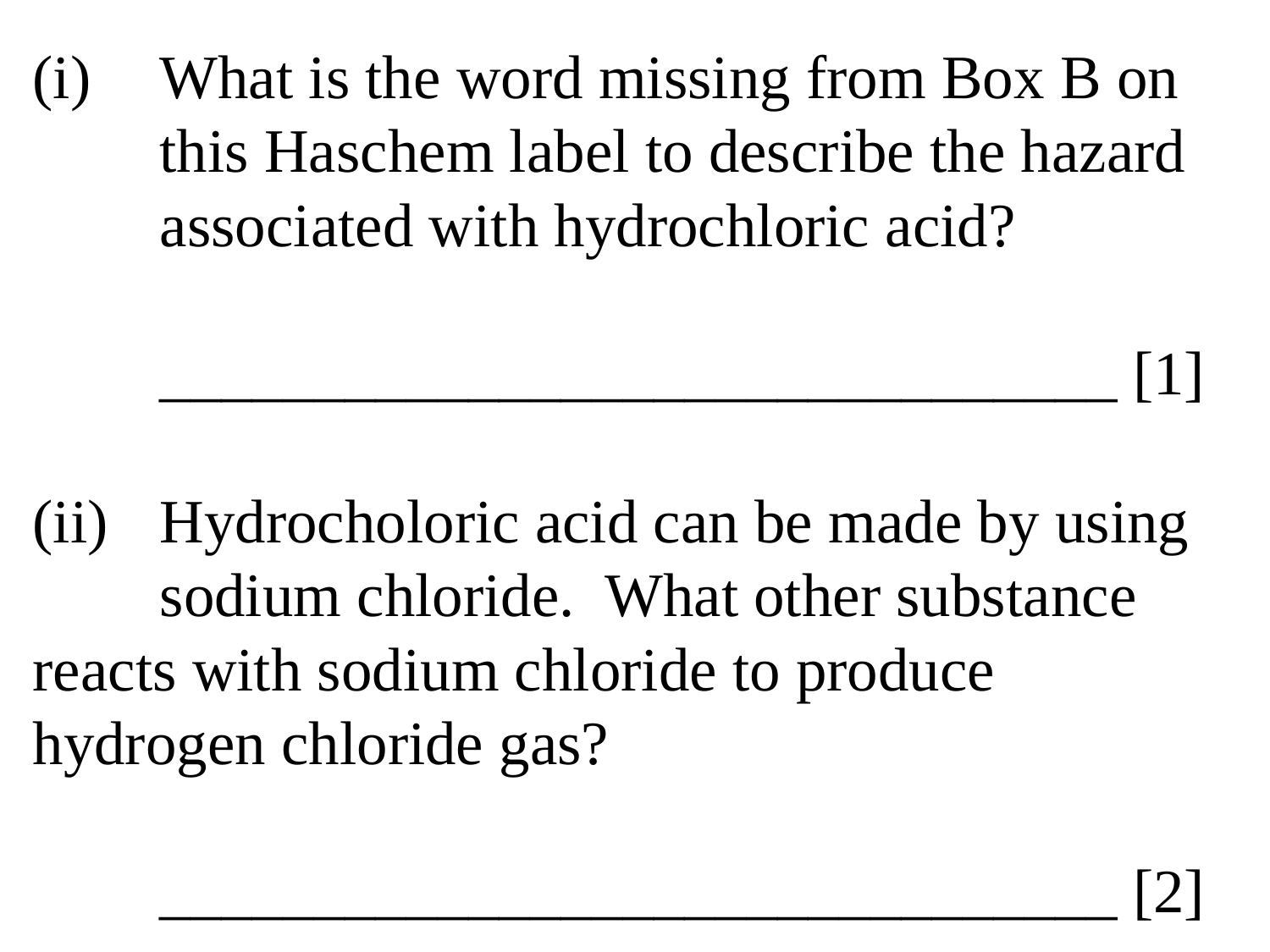

# (i)	What is the word missing from Box B on 	this Haschem label to describe the hazard 	associated with hydrochloric acid? _______________________________ [1] (ii)	Hydrocholoric acid can be made by using 	sodium chloride.  What other substance 	reacts with sodium chloride to produce 	hydrogen chloride gas? _______________________________ [2]